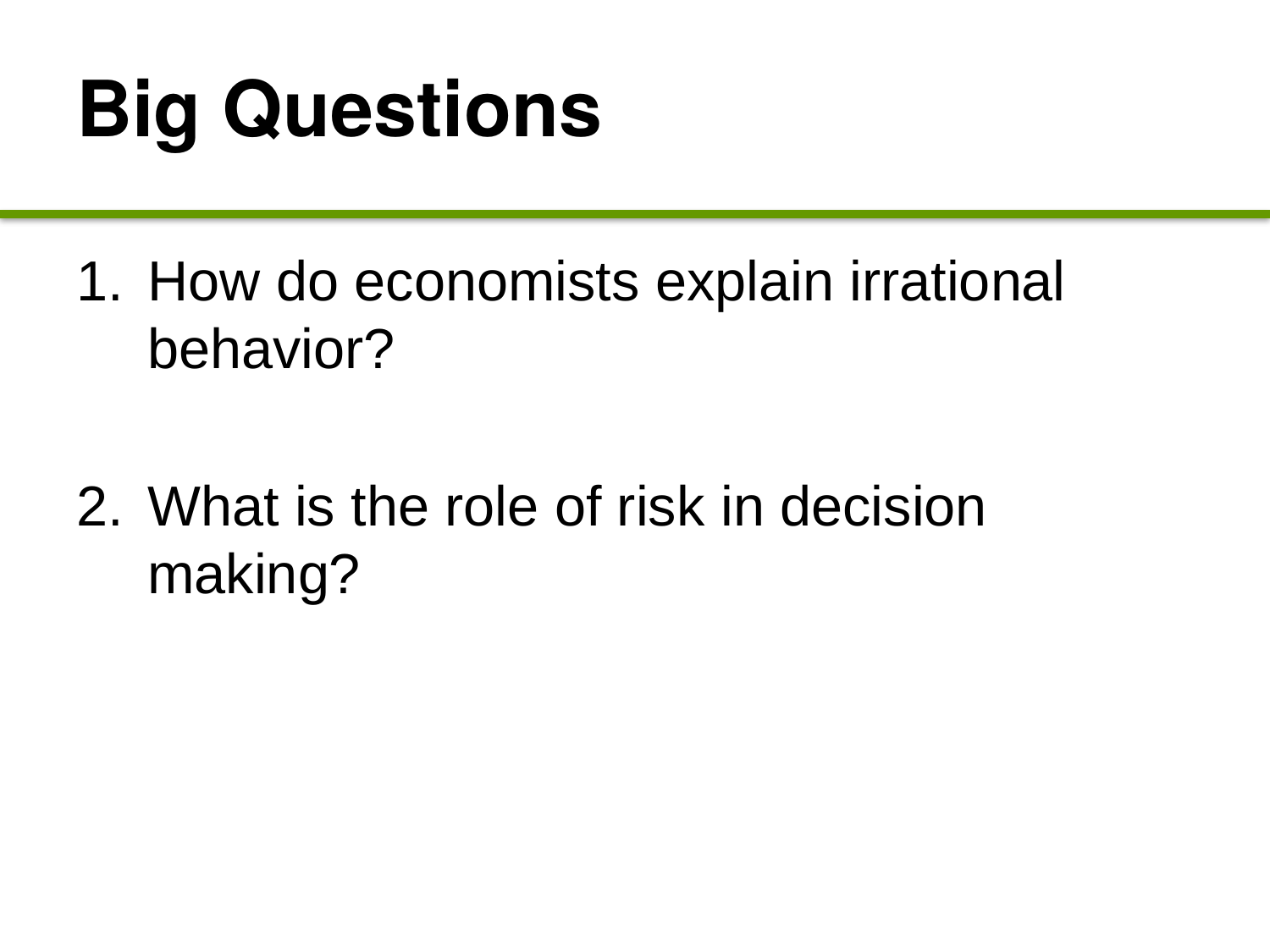

# Big Questions
How do economists explain irrational behavior?

What is the role of risk in decision making?